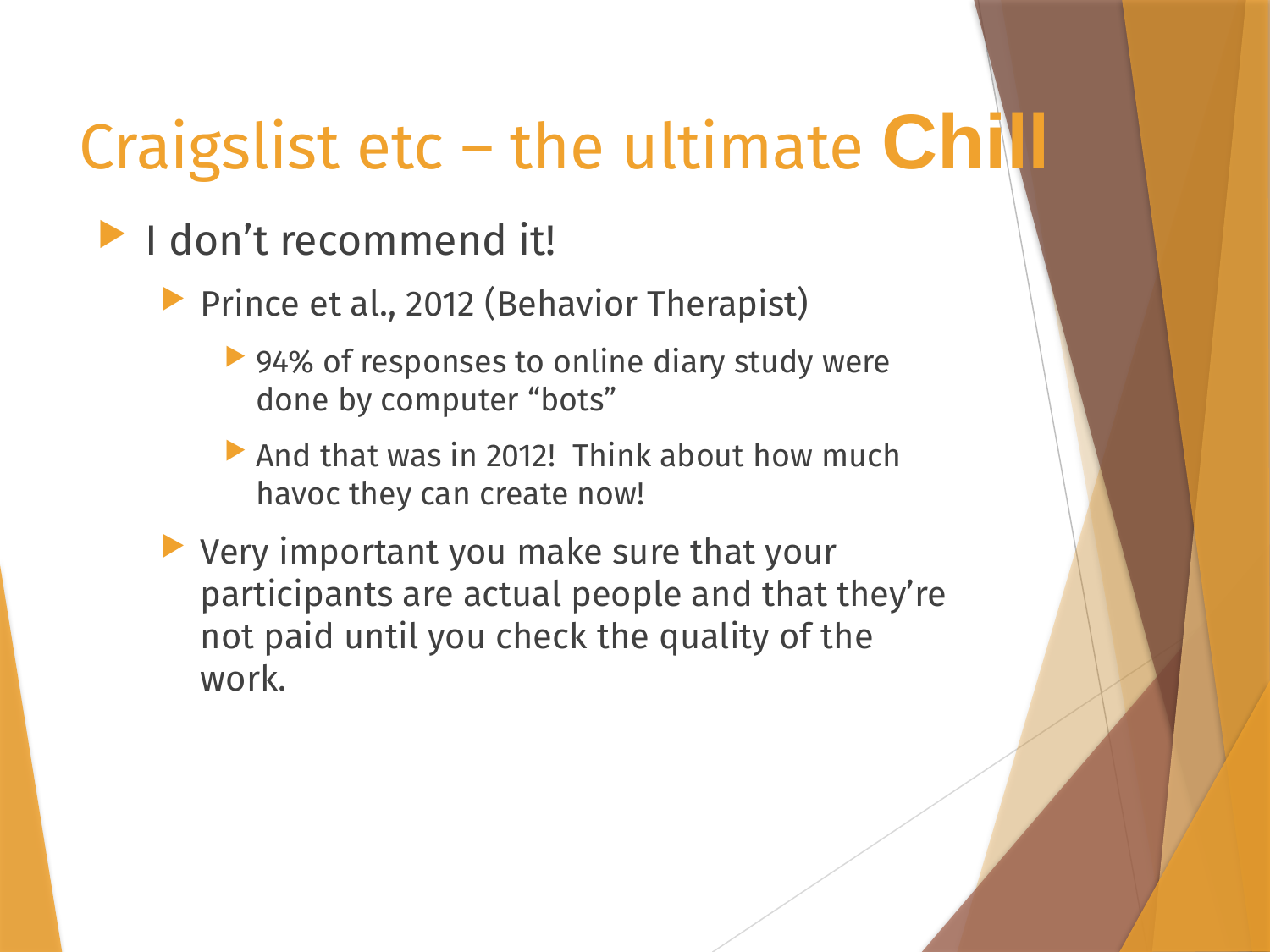

# Craigslist etc – the ultimate Chill
I don’t recommend it!
Prince et al., 2012 (Behavior Therapist)
94% of responses to online diary study were done by computer “bots”
And that was in 2012!  Think about how much havoc they can create now!
Very important you make sure that your participants are actual people and that they’re not paid until you check the quality of the work.